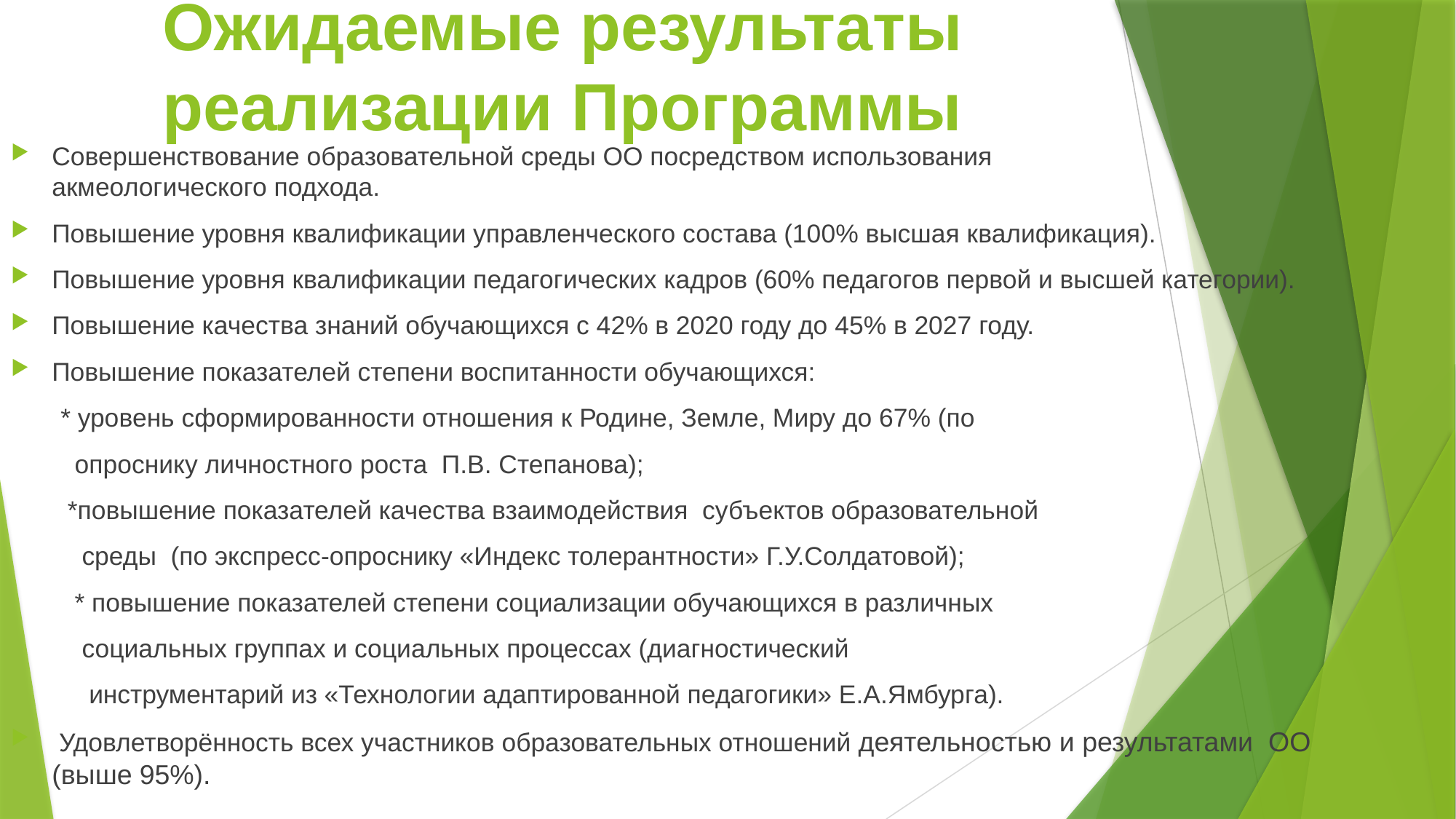

# Ожидаемые результаты реализации Программы
Совершенствование образовательной среды ОО посредством использования                   акмеологического подхода.
Повышение уровня квалификации управленческого состава (100% высшая квалификация).
Повышение уровня квалификации педагогических кадров (60% педагогов первой и высшей категории).
Повышение качества знаний обучающихся с 42% в 2020 году до 45% в 2027 году.
Повышение показателей степени воспитанности обучающихся:
       * уровень сформированности отношения к Родине, Земле, Миру до 67% (по
         опроснику личностного роста  П.В. Степанова);
        *повышение показателей качества взаимодействия  субъектов образовательной
          среды  (по экспресс-опроснику «Индекс толерантности» Г.У.Солдатовой);
         * повышение показателей степени социализации обучающихся в различных
          социальных группах и социальных процессах (диагностический
           инструментарий из «Технологии адаптированной педагогики» Е.А.Ямбурга).
 Удовлетворённость всех участников образовательных отношений деятельностью и результатами  ОО (выше 95%).